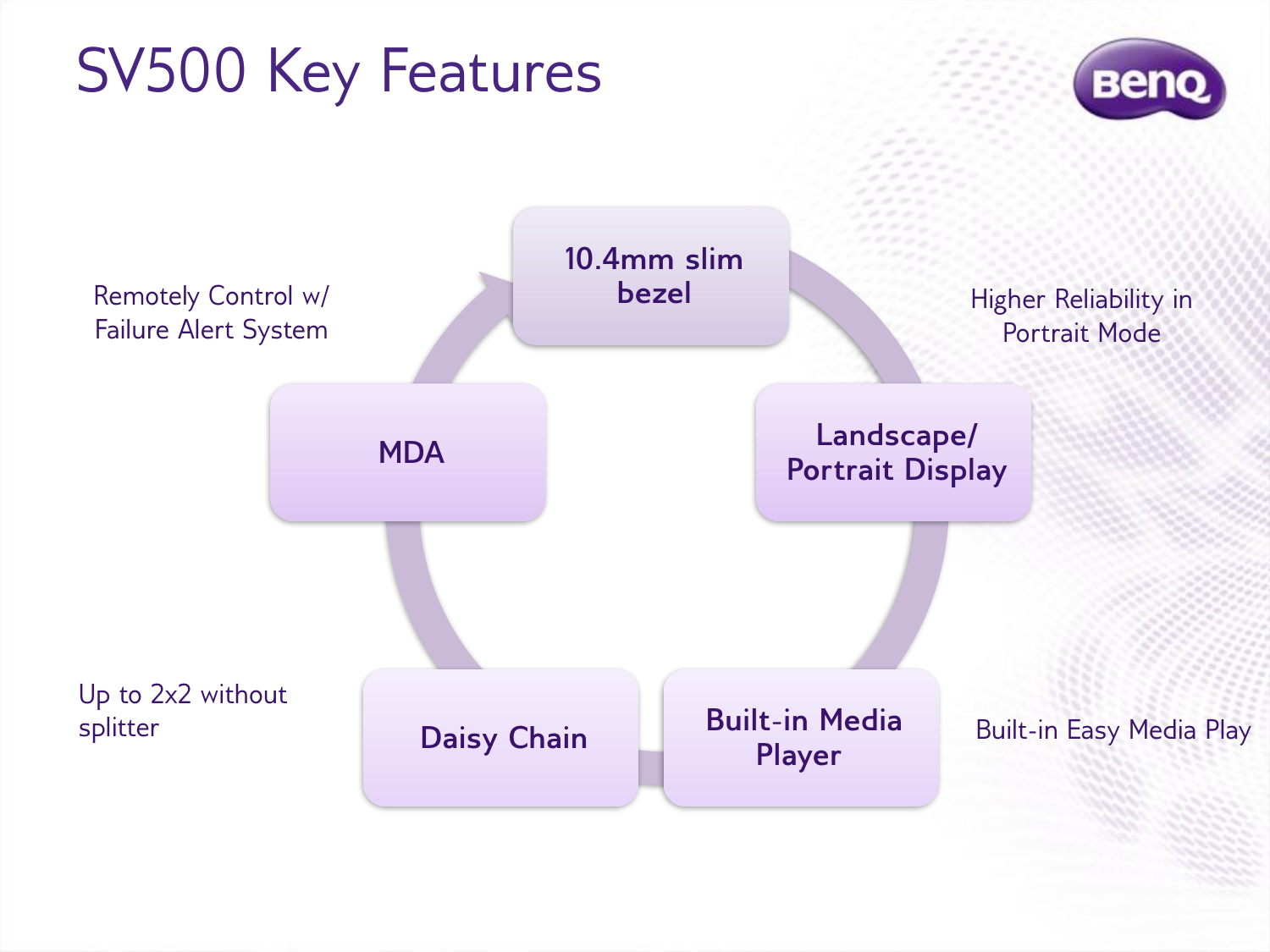

# SV500 Key Features
10.4mm slim bezel
Landscape/ Portrait Display
Built-in Media Player
Daisy Chain
MDA
Remotely Control w/ Failure Alert System
Higher Reliability in Portrait Mode
Up to 2x2 without splitter

Built-in Easy Media Play